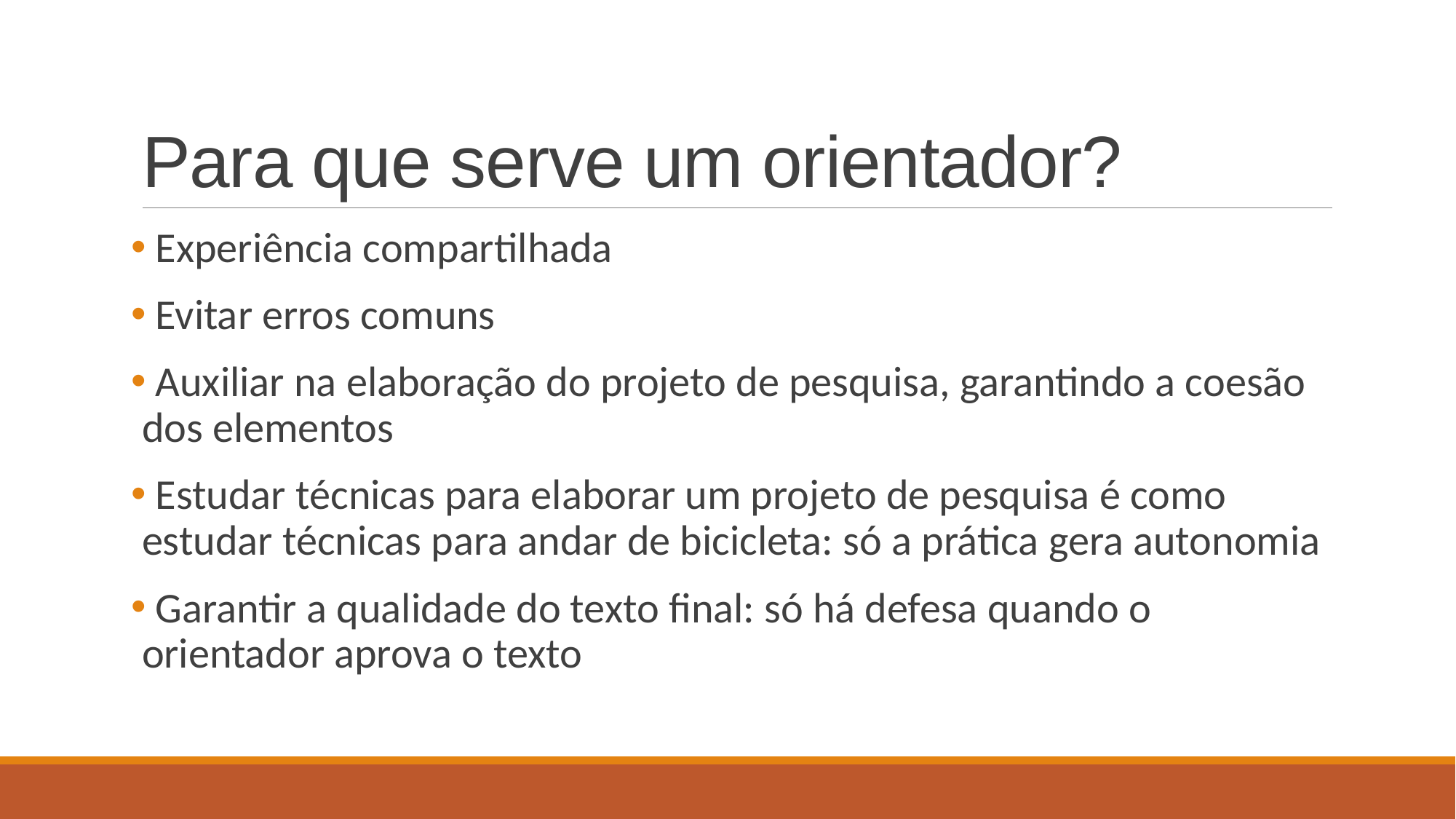

# Para que serve um orientador?
 Experiência compartilhada
 Evitar erros comuns
 Auxiliar na elaboração do projeto de pesquisa, garantindo a coesão dos elementos
 Estudar técnicas para elaborar um projeto de pesquisa é como estudar técnicas para andar de bicicleta: só a prática gera autonomia
 Garantir a qualidade do texto final: só há defesa quando o orientador aprova o texto